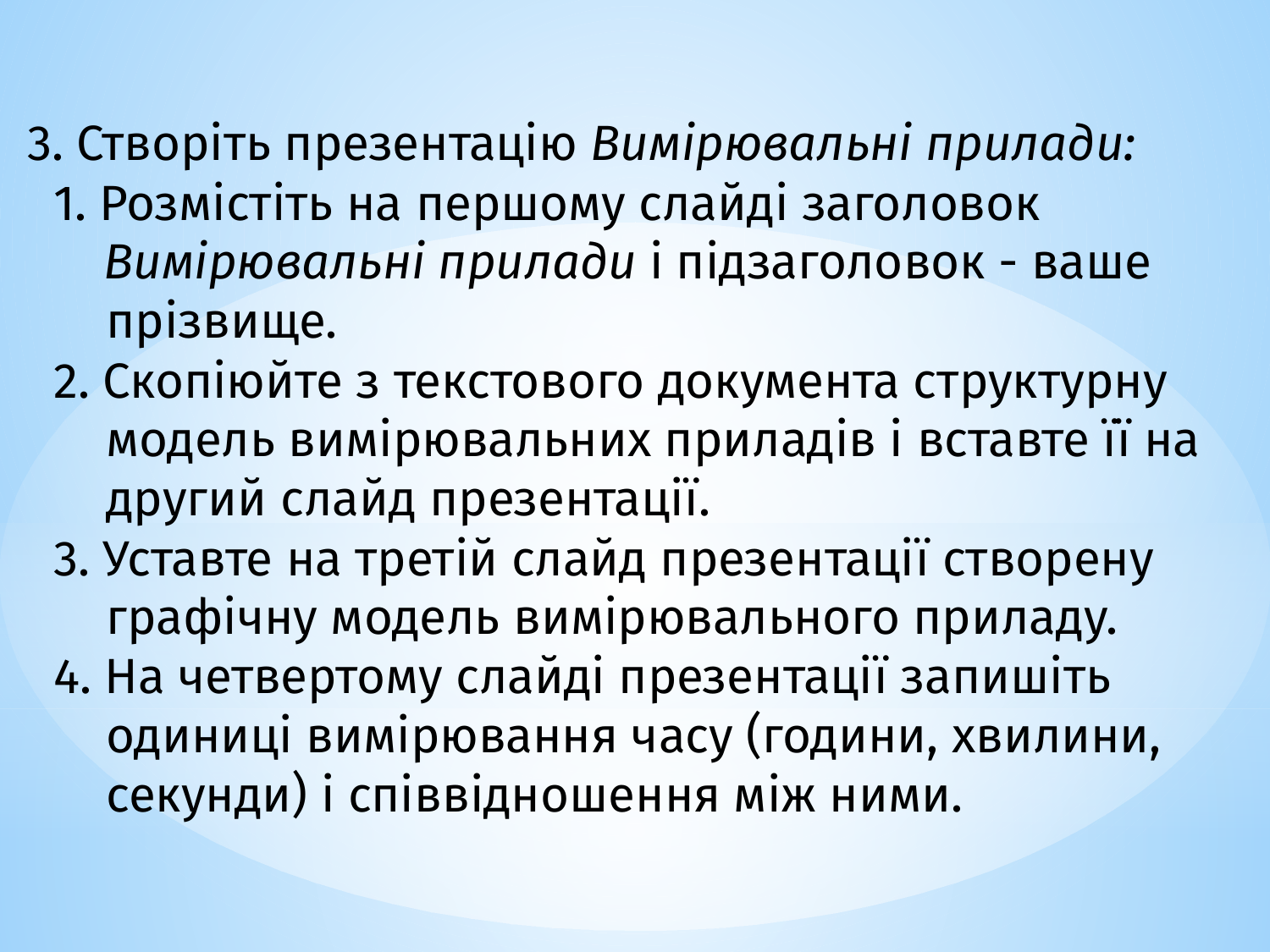

3. Створіть презентацію Вимірювальні прилади:
  1. Розмістіть на першому слайді заголовок
      Вимірювальні прилади і підзаголовок - ваше
      прізвище.
  2. Скопіюйте з текстового документа структурну
      модель вимірювальних приладів і вставте її на
      другий слайд презентації.
  3. Уставте на третій слайд презентації створену
      графічну модель вимірювального приладу.
  4. На четвертому слайді презентації запишіть
      одиниці вимірювання часу (години, хвилини,
      секунди) і співвідношення між ними.